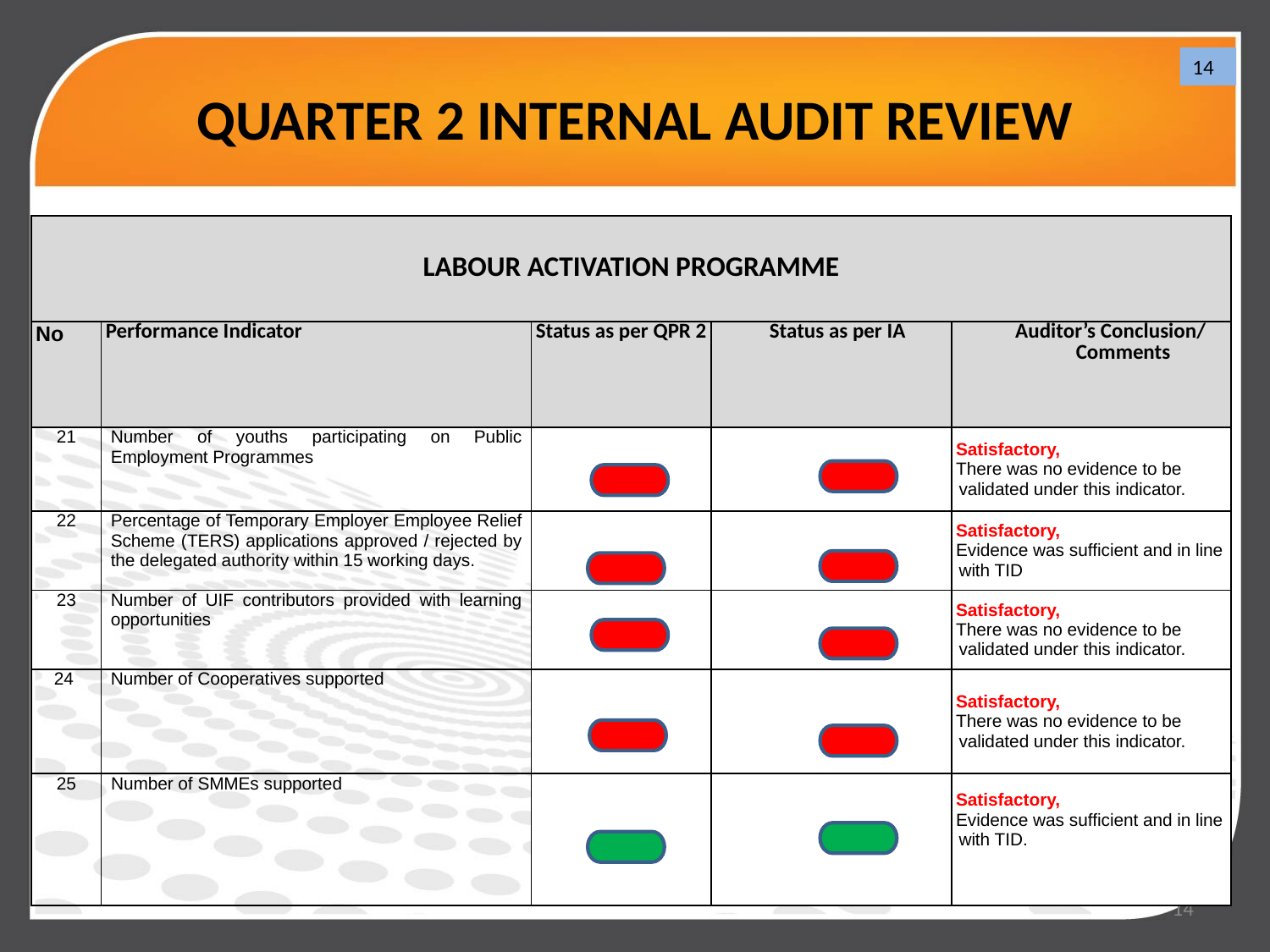

# QUARTER 2 INTERNAL AUDIT REVIEW
14
| LABOUR ACTIVATION PROGRAMME |  |  |  |  |
| --- | --- | --- | --- | --- |
| No | Performance Indicator | Status as per QPR 2 | Status as per IA | Auditor’s Conclusion/ Comments |
| 21 | Number of youths participating on Public Employment Programmes |  |  | Satisfactory, There was no evidence to be validated under this indicator. |
| 22 | Percentage of Temporary Employer Employee Relief Scheme (TERS) applications approved / rejected by the delegated authority within 15 working days. |  |  | Satisfactory, Evidence was sufficient and in line with TID |
| 23 | Number of UIF contributors provided with learning opportunities |  |  | Satisfactory, There was no evidence to be validated under this indicator. |
| 24 | Number of Cooperatives supported |  |  | Satisfactory, There was no evidence to be validated under this indicator. |
| 25 | Number of SMMEs supported |  |  | Satisfactory, Evidence was sufficient and in line with TID. |

14